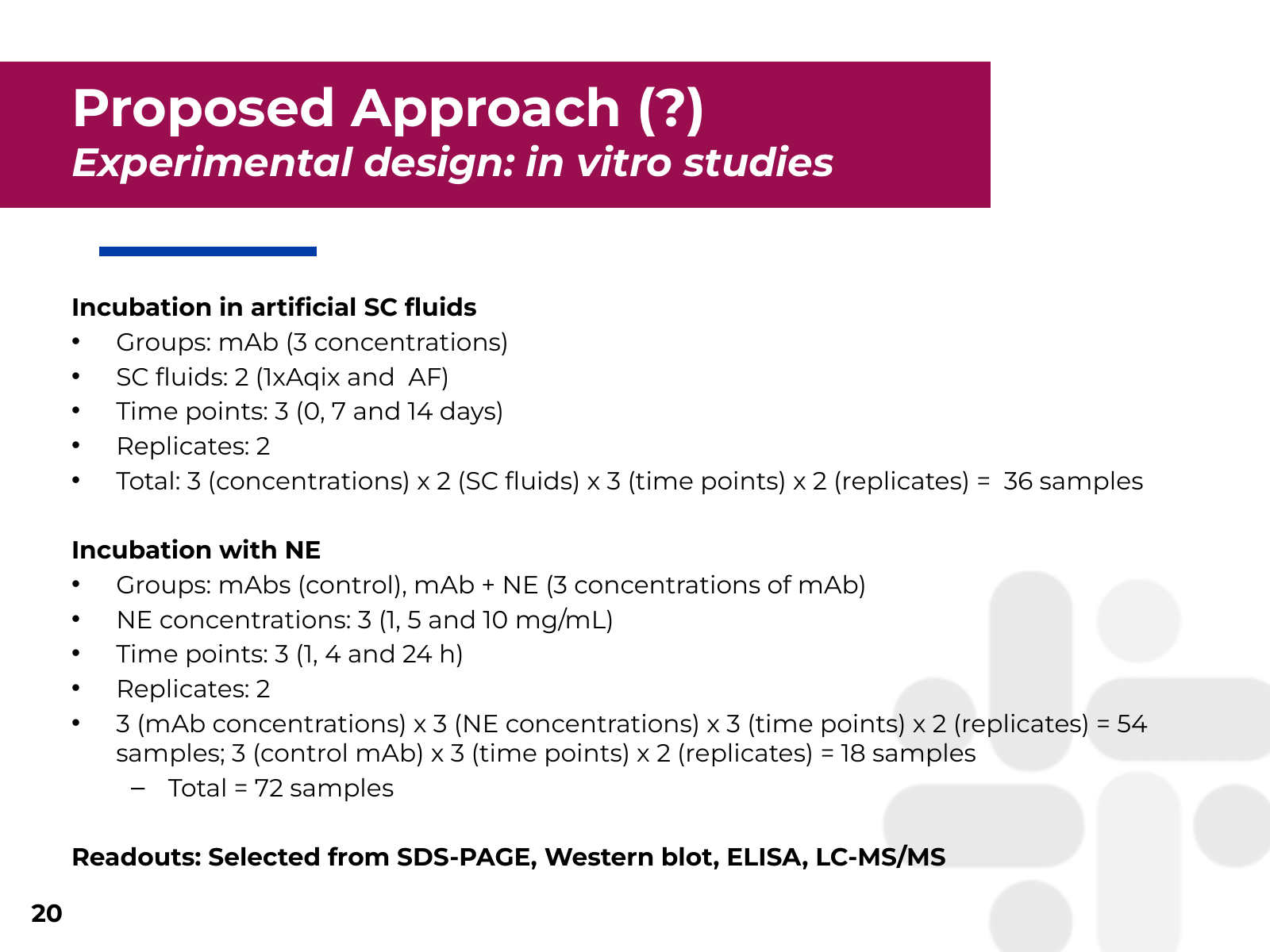

# Proposed Approach (?) Experimental design: in vitro studies
Incubation in artificial SC fluids
Groups: mAb (3 concentrations)
SC fluids: 2 (1xAqix and  AF)
Time points: 3 (0, 7 and 14 days)
Replicates: 2
Total: 3 (concentrations) x 2 (SC fluids) x 3 (time points) x 2 (replicates) =  36 samples

Incubation with NE
Groups: mAbs (control), mAb + NE (3 concentrations of mAb)
NE concentrations: 3 (1, 5 and 10 mg/mL)
Time points: 3 (1, 4 and 24 h)
Replicates: 2
3 (mAb concentrations) x 3 (NE concentrations) x 3 (time points) x 2 (replicates) = 54 samples; 3 (control mAb) x 3 (time points) x 2 (replicates) = 18 samples
Total = 72 samples

Readouts: Selected from SDS-PAGE, Western blot, ELISA, LC-MS/MS